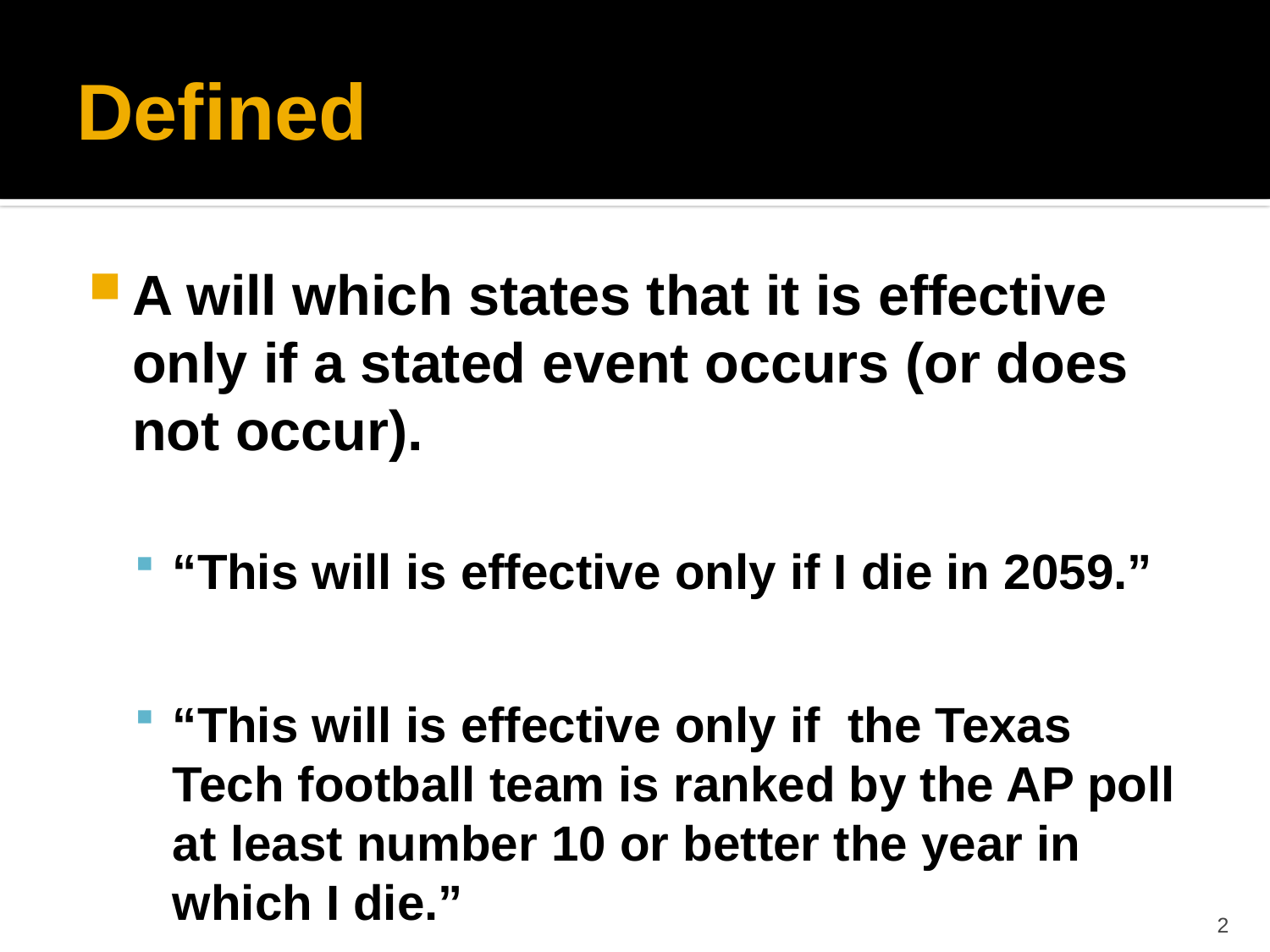

# Defined
A will which states that it is effective only if a stated event occurs (or does not occur).

“This will is effective only if I die in 2059.”

“This will is effective only if  the Texas Tech football team is ranked by the AP poll at least number 10 or better the year in which I die.”
2